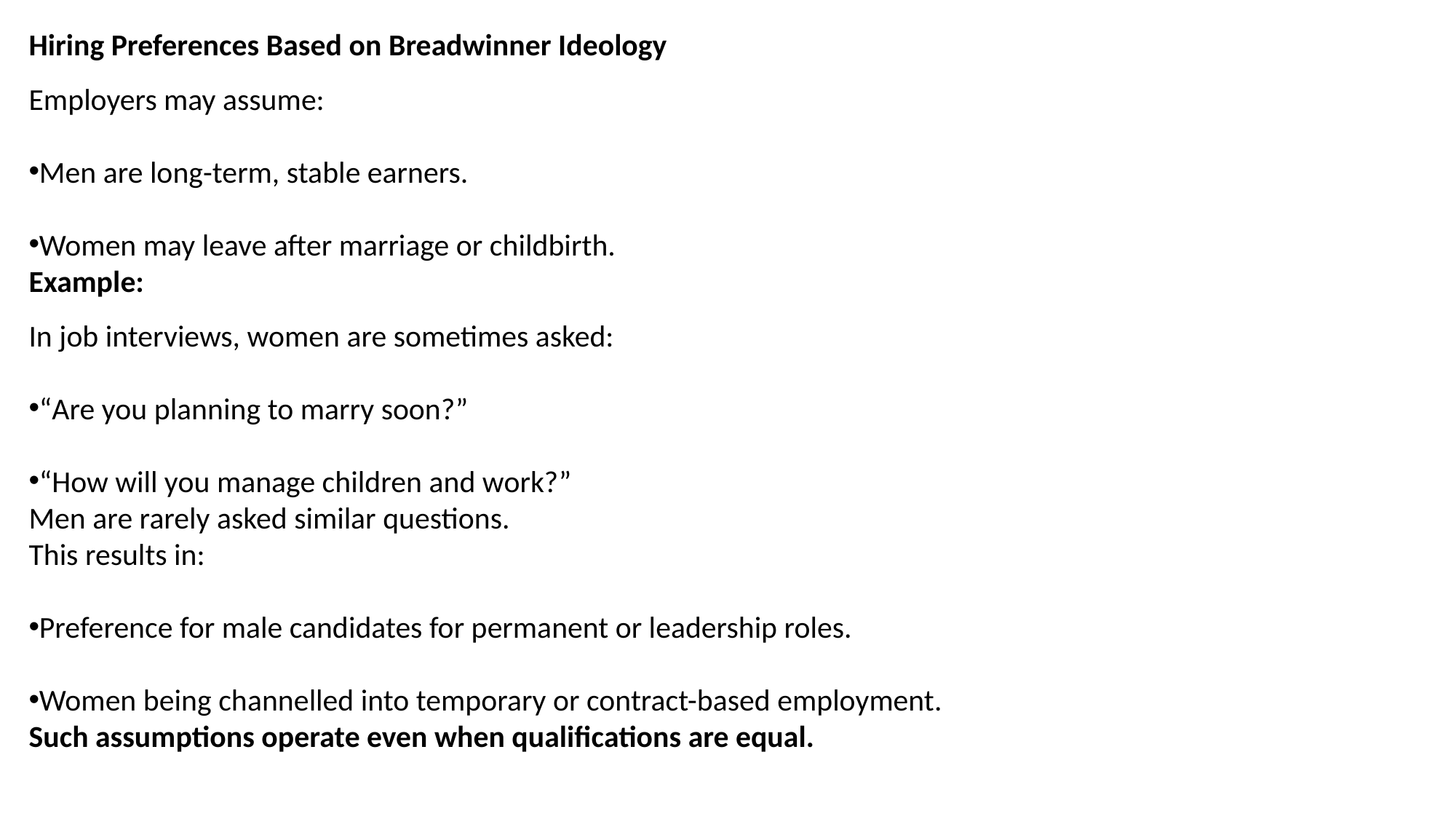

Hiring Preferences Based on Breadwinner Ideology
Employers may assume:

Men are long-term, stable earners.

Women may leave after marriage or childbirth.
Example:
In job interviews, women are sometimes asked:

“Are you planning to marry soon?”

“How will you manage children and work?”
Men are rarely asked similar questions.
This results in:

Preference for male candidates for permanent or leadership roles.

Women being channelled into temporary or contract-based employment.
Such assumptions operate even when qualifications are equal.